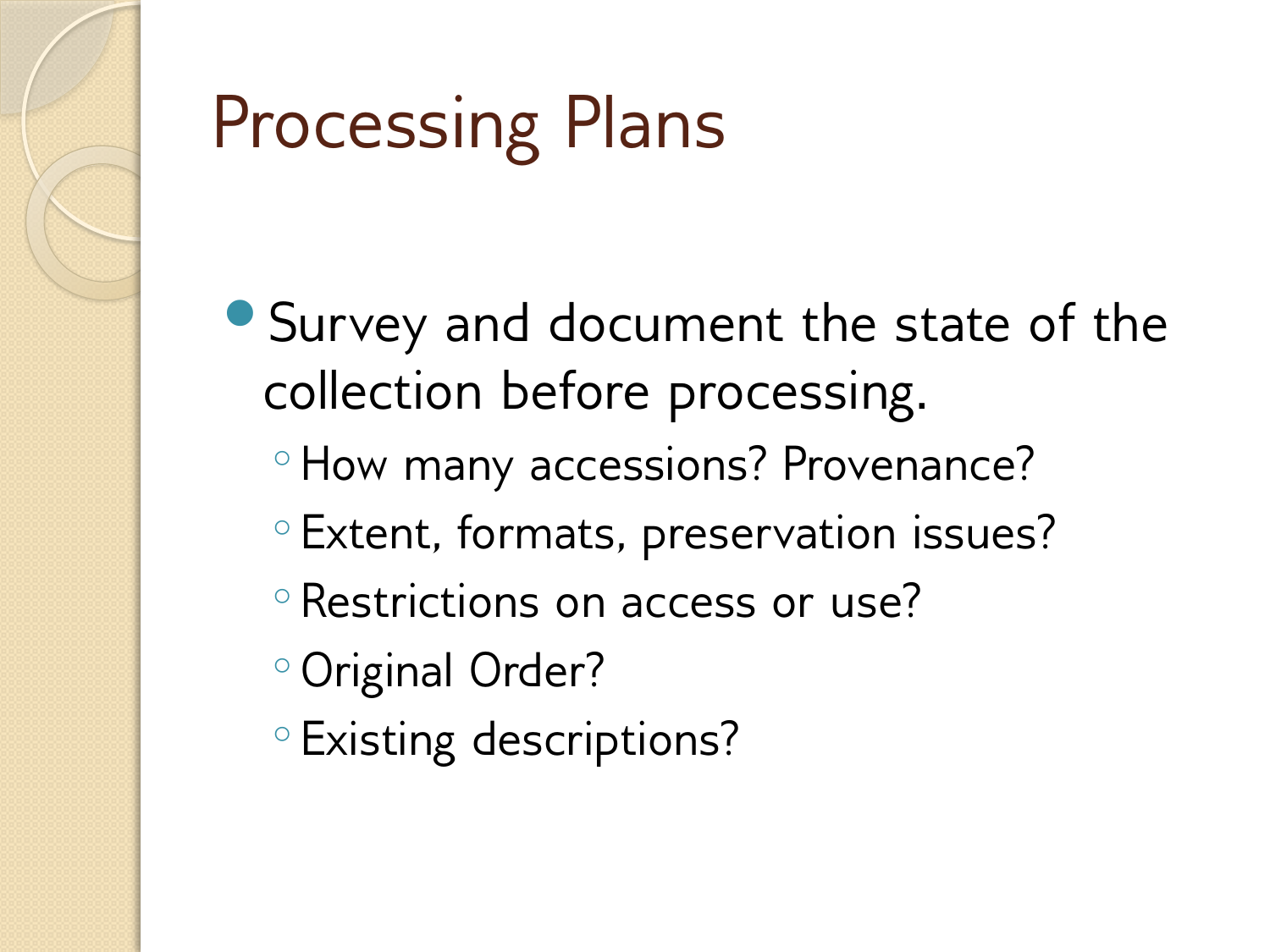

# Processing Plans

Survey and document the state of the collection before processing.
How many accessions? Provenance?
Extent, formats, preservation issues?
Restrictions on access or use?
Original Order?
Existing descriptions?